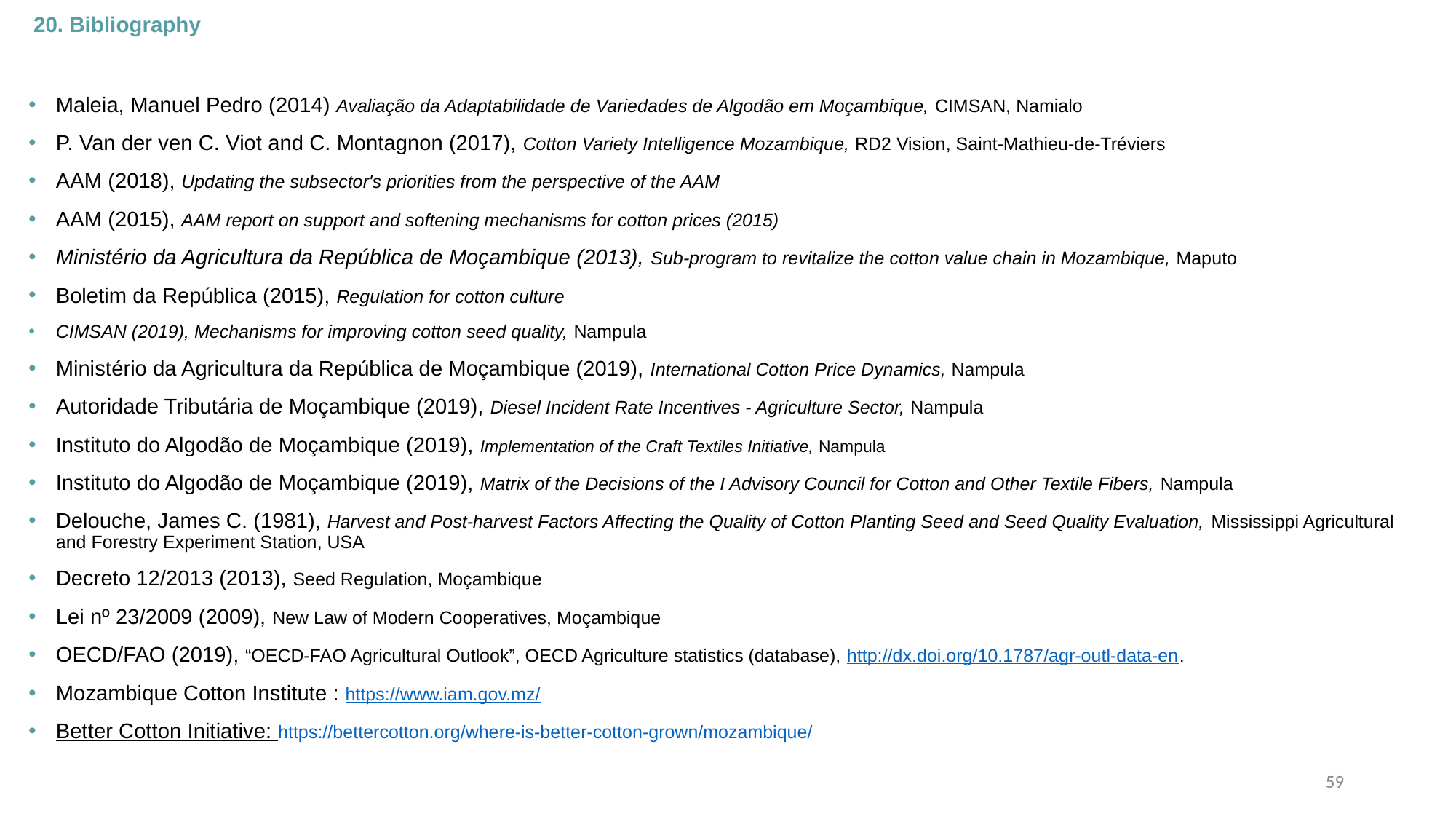

# 20. Bibliography
Maleia, Manuel Pedro (2014) Avaliação da Adaptabilidade de Variedades de Algodão em Moçambique, CIMSAN, Namialo
P. Van der ven C. Viot and C. Montagnon (2017), Cotton Variety Intelligence Mozambique, RD2 Vision, Saint-Mathieu-de-Tréviers
AAM (2018), Updating the subsector's priorities from the perspective of the AAM
AAM (2015), AAM report on support and softening mechanisms for cotton prices (2015)
Ministério da Agricultura da República de Moçambique (2013), Sub-program to revitalize the cotton value chain in Mozambique, Maputo
Boletim da República (2015), Regulation for cotton culture
CIMSAN (2019), Mechanisms for improving cotton seed quality, Nampula
Ministério da Agricultura da República de Moçambique (2019), International Cotton Price Dynamics, Nampula
Autoridade Tributária de Moçambique (2019), Diesel Incident Rate Incentives - Agriculture Sector, Nampula
Instituto do Algodão de Moçambique (2019), Implementation of the Craft Textiles Initiative, Nampula
Instituto do Algodão de Moçambique (2019), Matrix of the Decisions of the I Advisory Council for Cotton and Other Textile Fibers, Nampula
Delouche, James C. (1981), Harvest and Post-harvest Factors Affecting the Quality of Cotton Planting Seed and Seed Quality Evaluation, Mississippi Agricultural and Forestry Experiment Station, USA
Decreto 12/2013 (2013), Seed Regulation, Moçambique
Lei nº 23/2009 (2009), New Law of Modern Cooperatives, Moçambique
OECD/FAO (2019), “OECD-FAO Agricultural Outlook”, OECD Agriculture statistics (database), http://dx.doi.org/10.1787/agr-outl-data-en.
Mozambique Cotton Institute : https://www.iam.gov.mz/
Better Cotton Initiative: https://bettercotton.org/where-is-better-cotton-grown/mozambique/

59